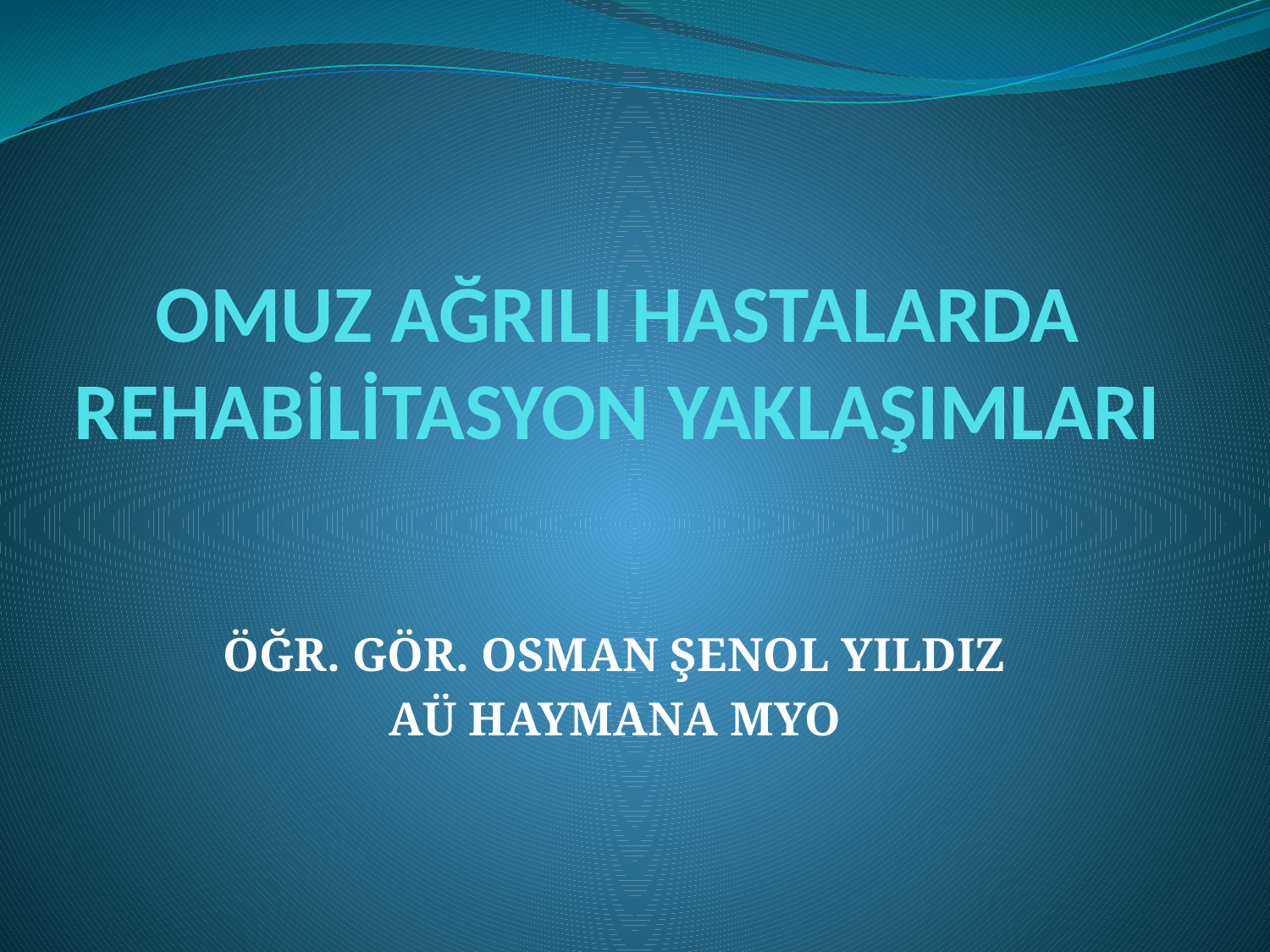

# OMUZ AĞRILI HASTALARDA REHABİLİTASYON YAKLAŞIMLARI

ÖĞR. GÖR. OSMAN ŞENOL YILDIZ
AÜ HAYMANA MYO